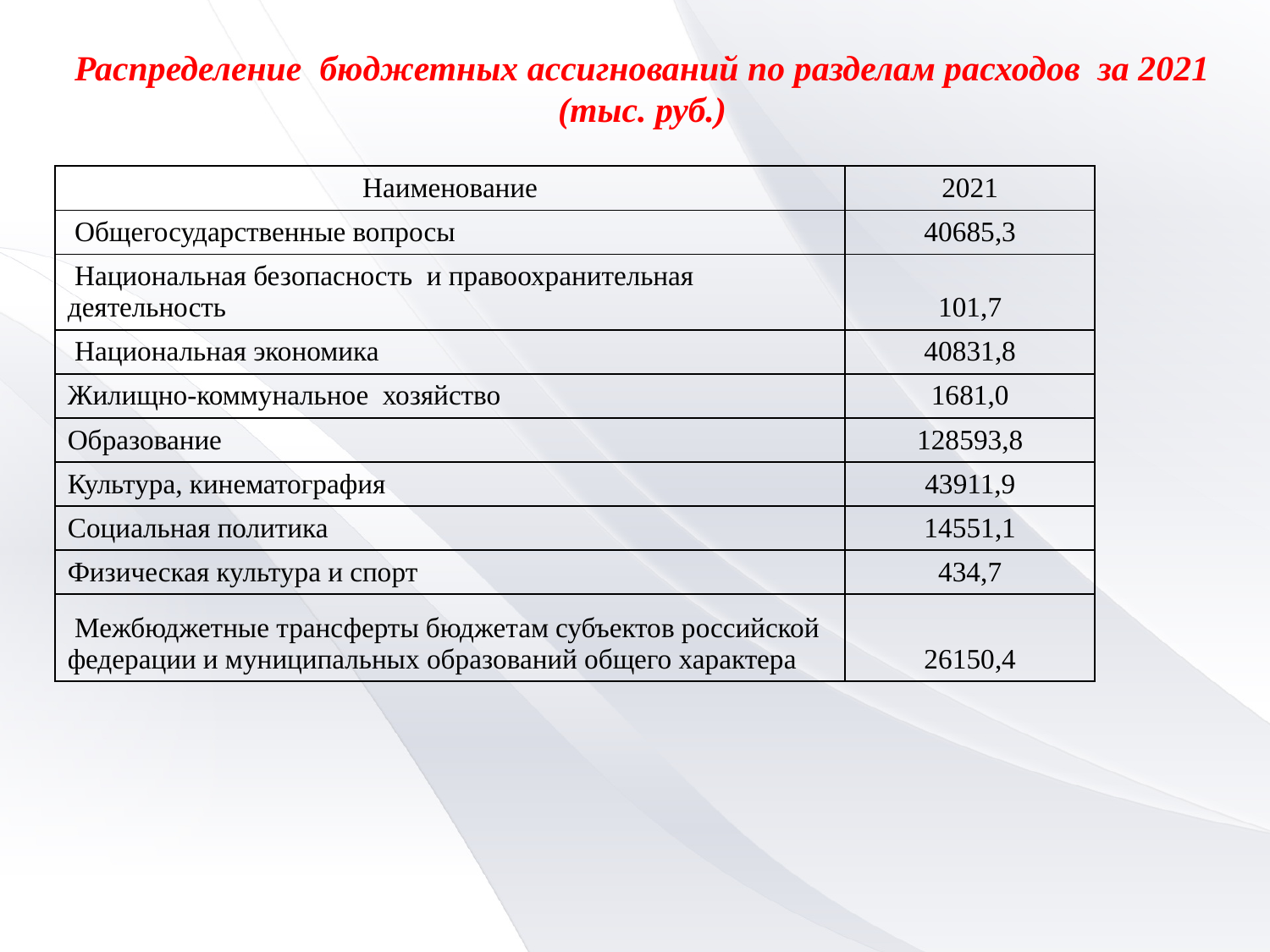

Распределение  бюджетных ассигнований по разделам расходов  за 2021 (тыс. руб.)
| Наименование | 2021 |
| --- | --- |
| Общегосударственные вопросы | 40685,3 |
| Национальная безопасность и правоохранительная деятельность | 101,7 |
| Национальная экономика | 40831,8 |
| Жилищно-коммунальное хозяйство | 1681,0 |
| Образование | 128593,8 |
| Культура, кинематография | 43911,9 |
| Социальная политика | 14551,1 |
| Физическая культура и спорт | 434,7 |
| Межбюджетные трансферты бюджетам субъектов российской федерации и муниципальных образований общего характера | 26150,4 |